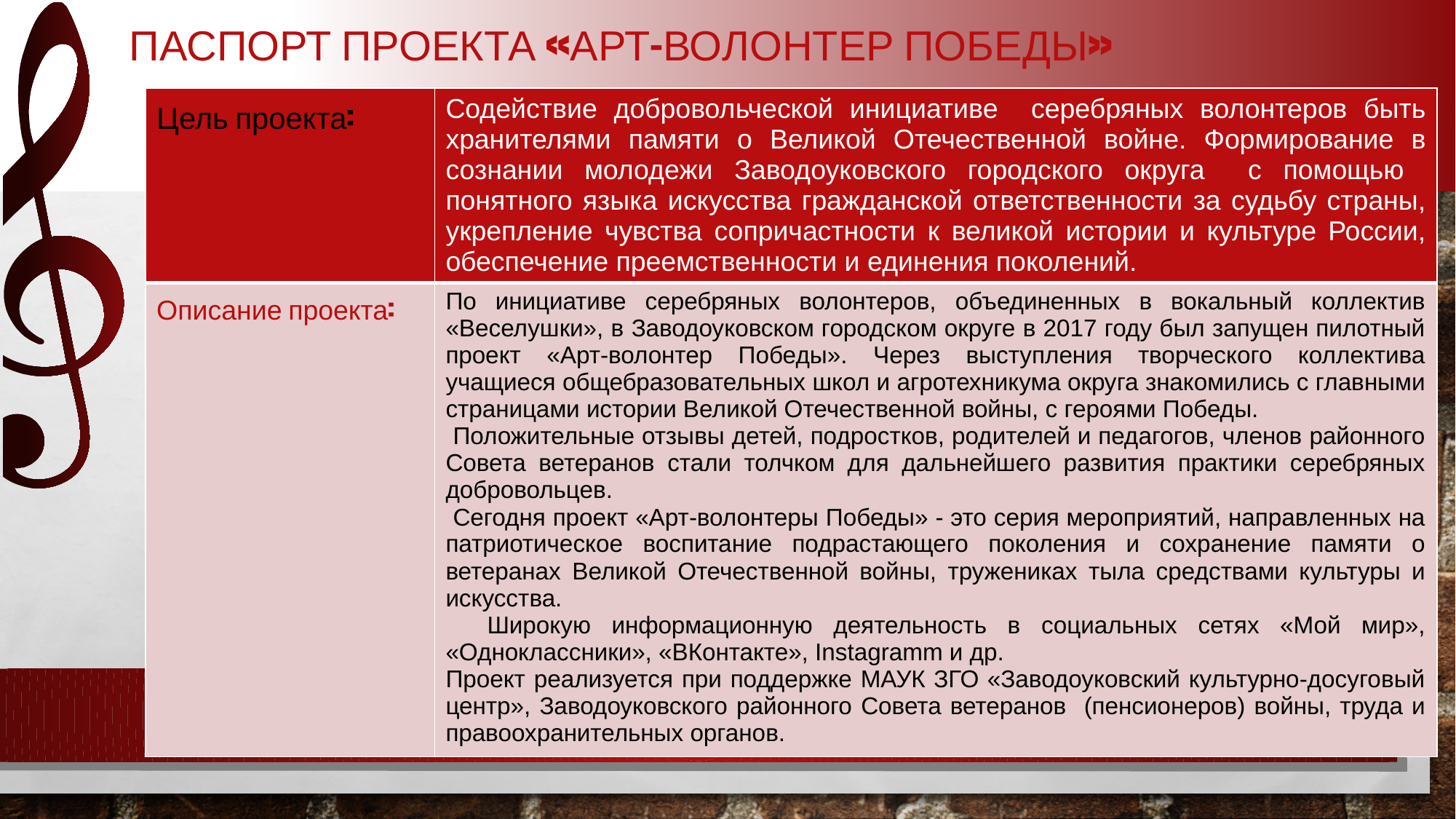

# Паспорт проекта «АРТ-Волонтер победы»
| Цель проекта: | Содействие добровольческой инициативе серебряных волонтеров быть хранителями памяти о Великой Отечественной войне. Формирование в сознании молодежи Заводоуковского городского округа с помощью понятного языка искусства гражданской ответственности за судьбу страны, укрепление чувства сопричастности к великой истории и культуре России, обеспечение преемственности и единения поколений. |
| --- | --- |
| Описание проекта: | По инициативе серебряных волонтеров, объединенных в вокальный коллектив «Веселушки», в Заводоуковском городском округе в 2017 году был запущен пилотный проект «Арт-волонтер Победы». Через выступления творческого коллектива учащиеся общебразовательных школ и агротехникума округа знакомились с главными страницами истории Великой Отечественной войны, с героями Победы. Положительные отзывы детей, подростков, родителей и педагогов, членов районного Совета ветеранов стали толчком для дальнейшего развития практики серебряных добровольцев. Сегодня проект «Арт-волонтеры Победы» - это серия мероприятий, направленных на патриотическое воспитание подрастающего поколения и сохранение памяти о ветеранах Великой Отечественной войны, тружениках тыла средствами культуры и искусства. Широкую информационную деятельность в социальных сетях «Мой мир», «Одноклассники», «ВКонтакте», Instagramm и др. Проект реализуется при поддержке МАУК ЗГО «Заводоуковский культурно-досуговый центр», Заводоуковского районного Совета ветеранов (пенсионеров) войны, труда и правоохранительных органов. |